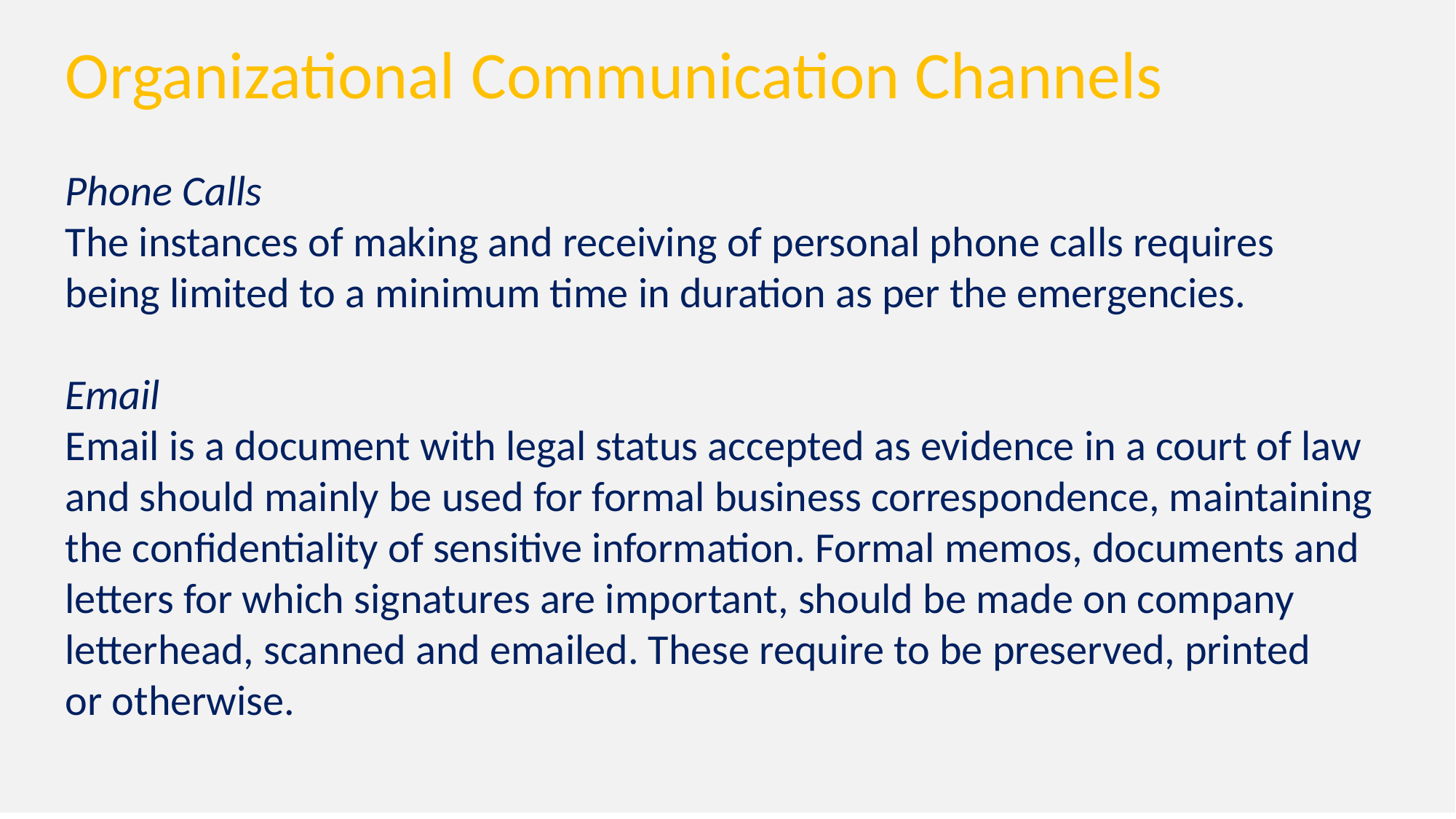

Organizational Communication Channels

Phone Calls
The instances of making and receiving of personal phone calls requires
being limited to a minimum time in duration as per the emergencies.

Email
Email is a document with legal status accepted as evidence in a court of law
and should mainly be used for formal business correspondence, maintaining
the confidentiality of sensitive information. Formal memos, documents and letters for which signatures are important, should be made on company letterhead, scanned and emailed. These require to be preserved, printed
or otherwise.